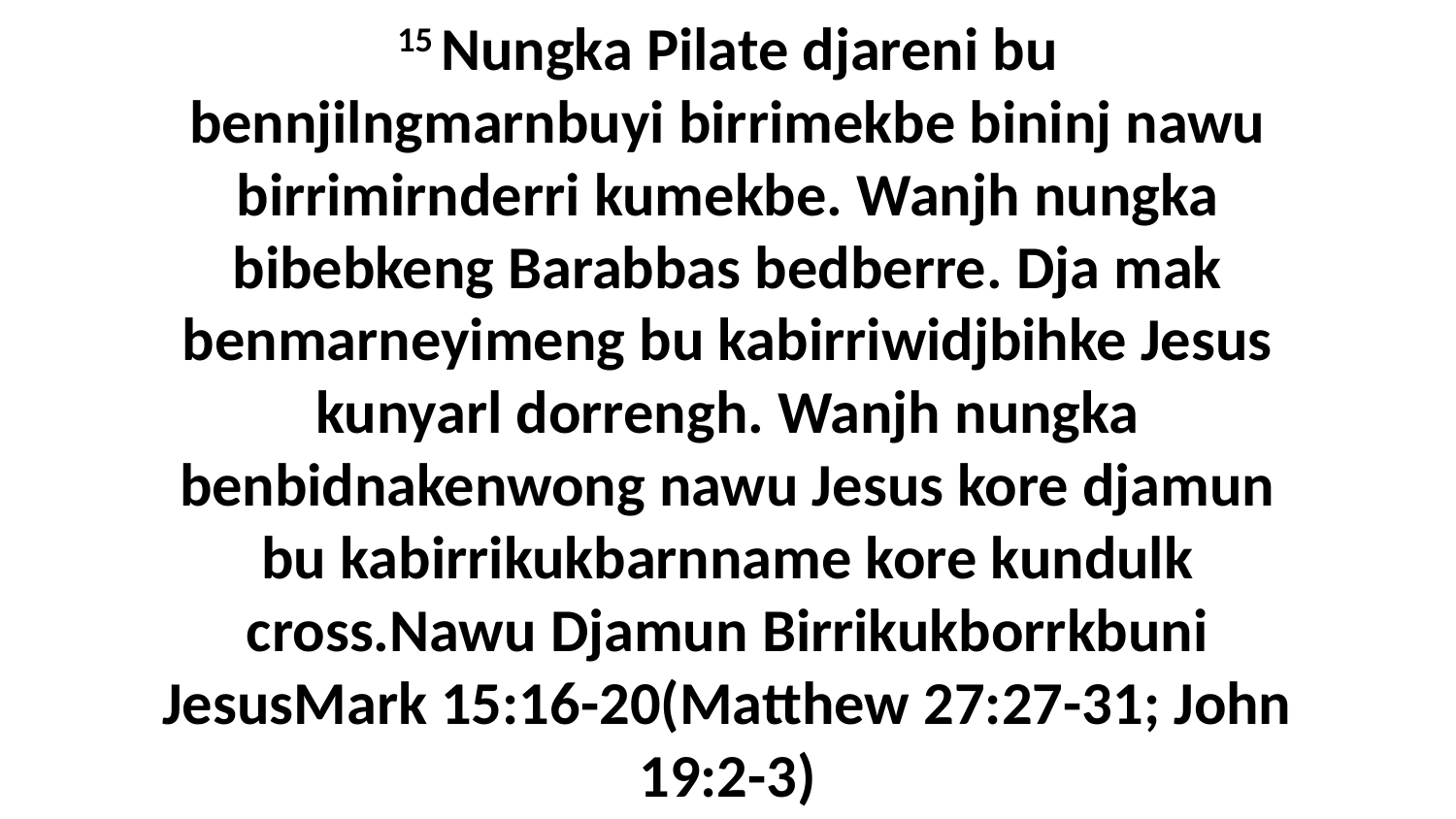

15 Nungka Pilate djareni bu bennjilngmarnbuyi birrimekbe bininj nawu birrimirnderri kumekbe. Wanjh nungka bibebkeng Barabbas bedberre. Dja mak benmarneyimeng bu kabirriwidjbihke Jesus kunyarl dorrengh. Wanjh nungka benbidnakenwong nawu Jesus kore djamun bu kabirrikukbarnname kore kundulk cross.Nawu Djamun Birrikukborrkbuni JesusMark 15:16-20(Matthew 27:27-31; John 19:2-3)